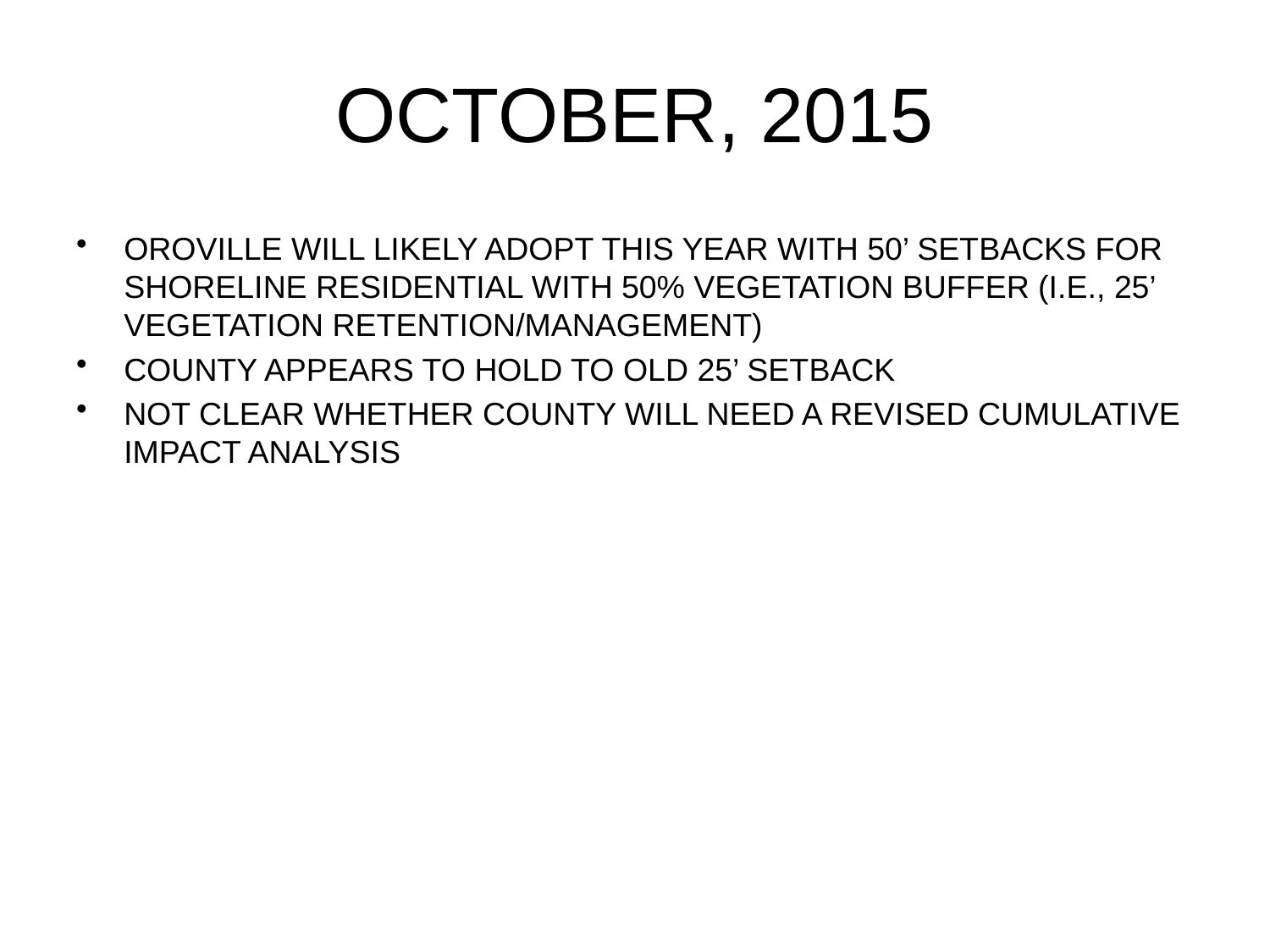

# OCTOBER, 2015
OROVILLE WILL LIKELY ADOPT THIS YEAR WITH 50’ SETBACKS FOR SHORELINE RESIDENTIAL WITH 50% VEGETATION BUFFER (I.E., 25’ VEGETATION RETENTION/MANAGEMENT)
COUNTY APPEARS TO HOLD TO OLD 25’ SETBACK
NOT CLEAR WHETHER COUNTY WILL NEED A REVISED CUMULATIVE IMPACT ANALYSIS